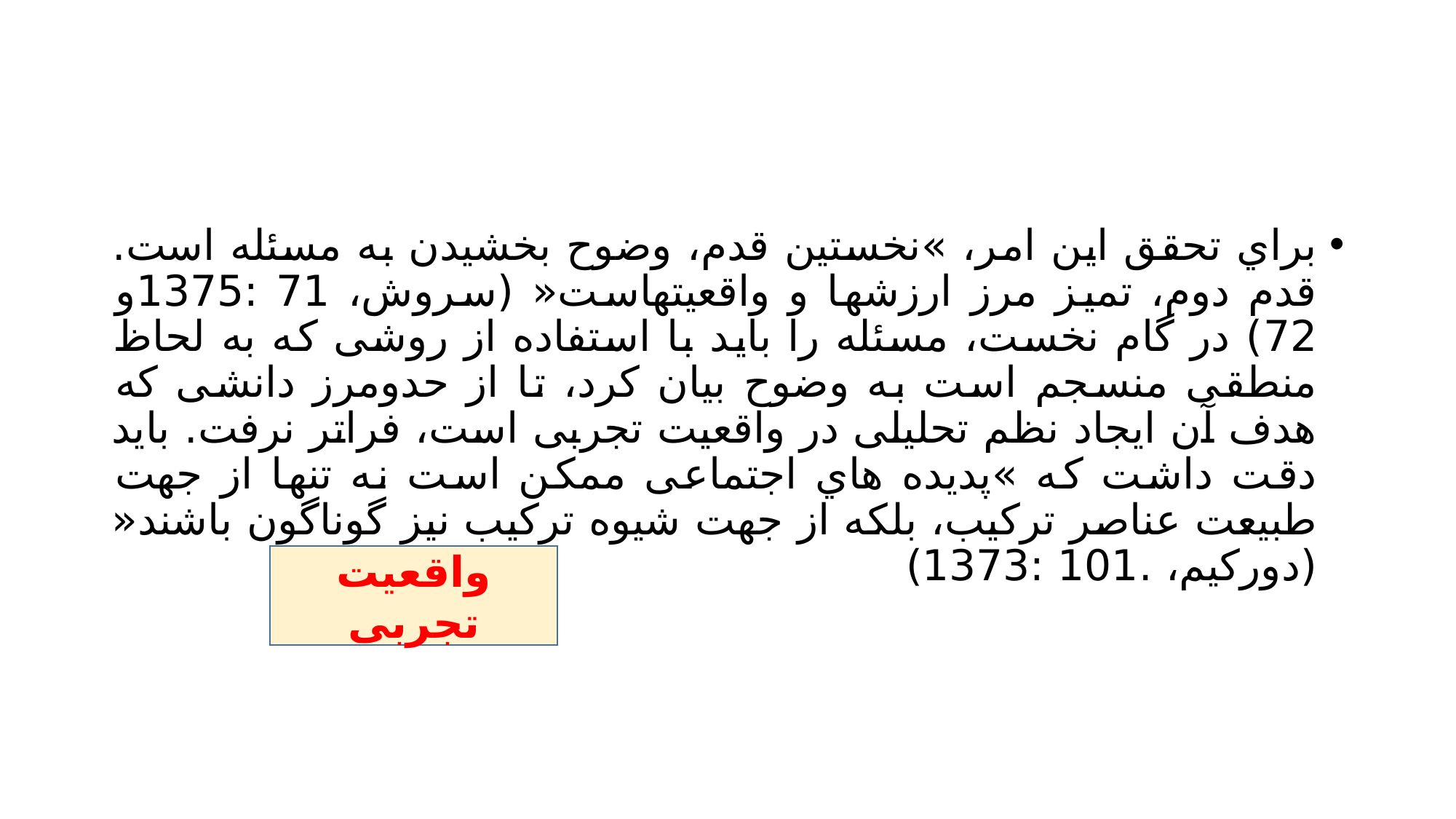

#
براي تحقق این امر، »نخستین قدم، وضوح بخشیدن به مسئله است. قدم دوم، تمیز مرز ارزشها و واقعیتهاست« (سروش، 71 :1375و 72) در گام نخست، مسئله را باید با استفاده از روشی که به لحاظ منطقی منسجم است به وضوح بیان کرد، تا از حدومرز دانشی که هدف آن ایجاد نظم تحلیلی در واقعیت تجربی است، فراتر نرفت. باید دقت داشت که »پدیده هاي اجتماعی ممکن است نه تنها از جهت طبیعت عناصر ترکیب، بلکه از جهت شیوه ترکیب نیز گوناگون باشند« (دورکیم، .101 :1373)

واقعیت تجربی